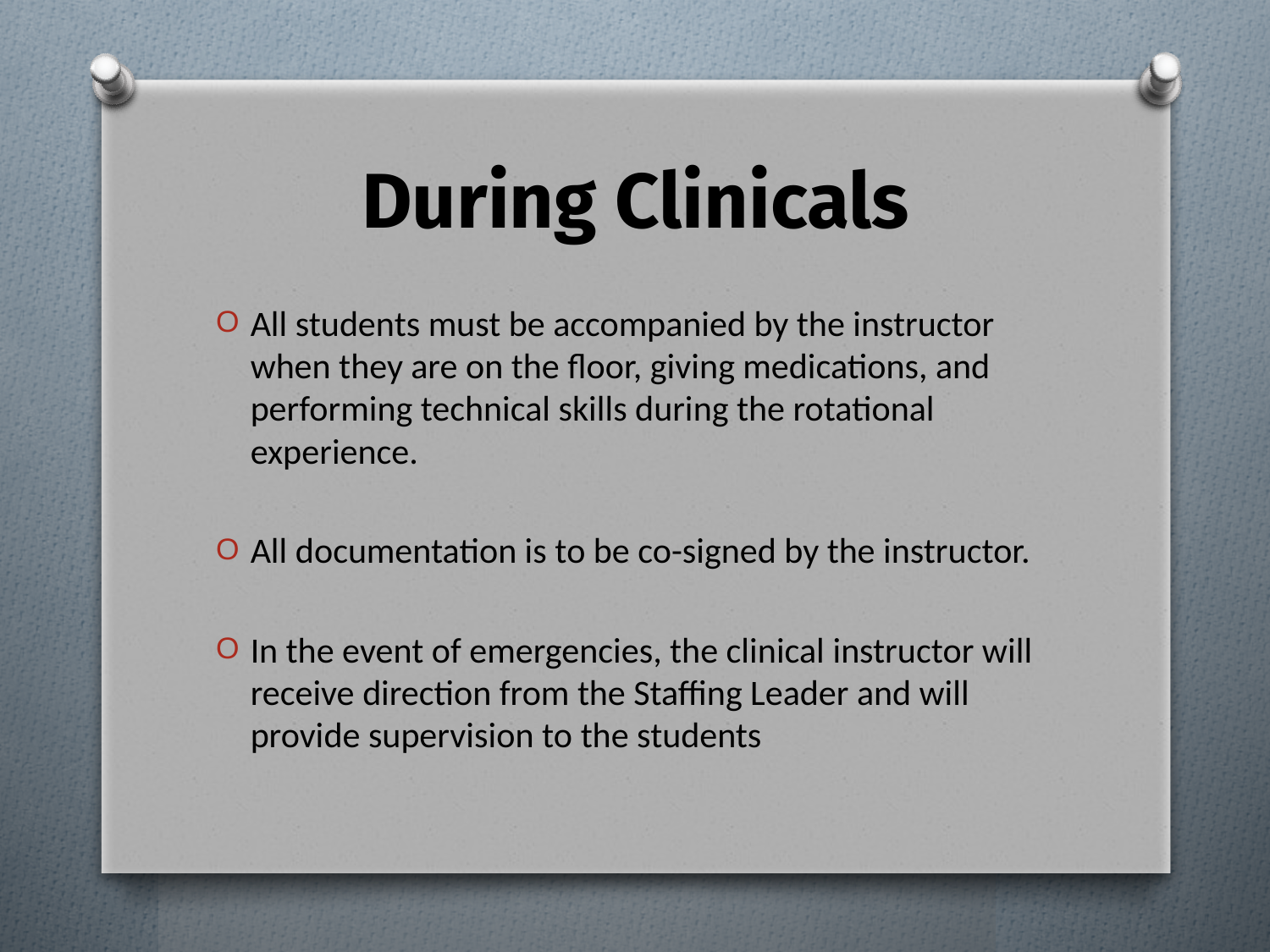

# During Clinicals
All students must be accompanied by the instructor when they are on the floor, giving medications, and performing technical skills during the rotational experience.

All documentation is to be co-signed by the instructor.

In the event of emergencies, the clinical instructor will receive direction from the Staffing Leader and will provide supervision to the students